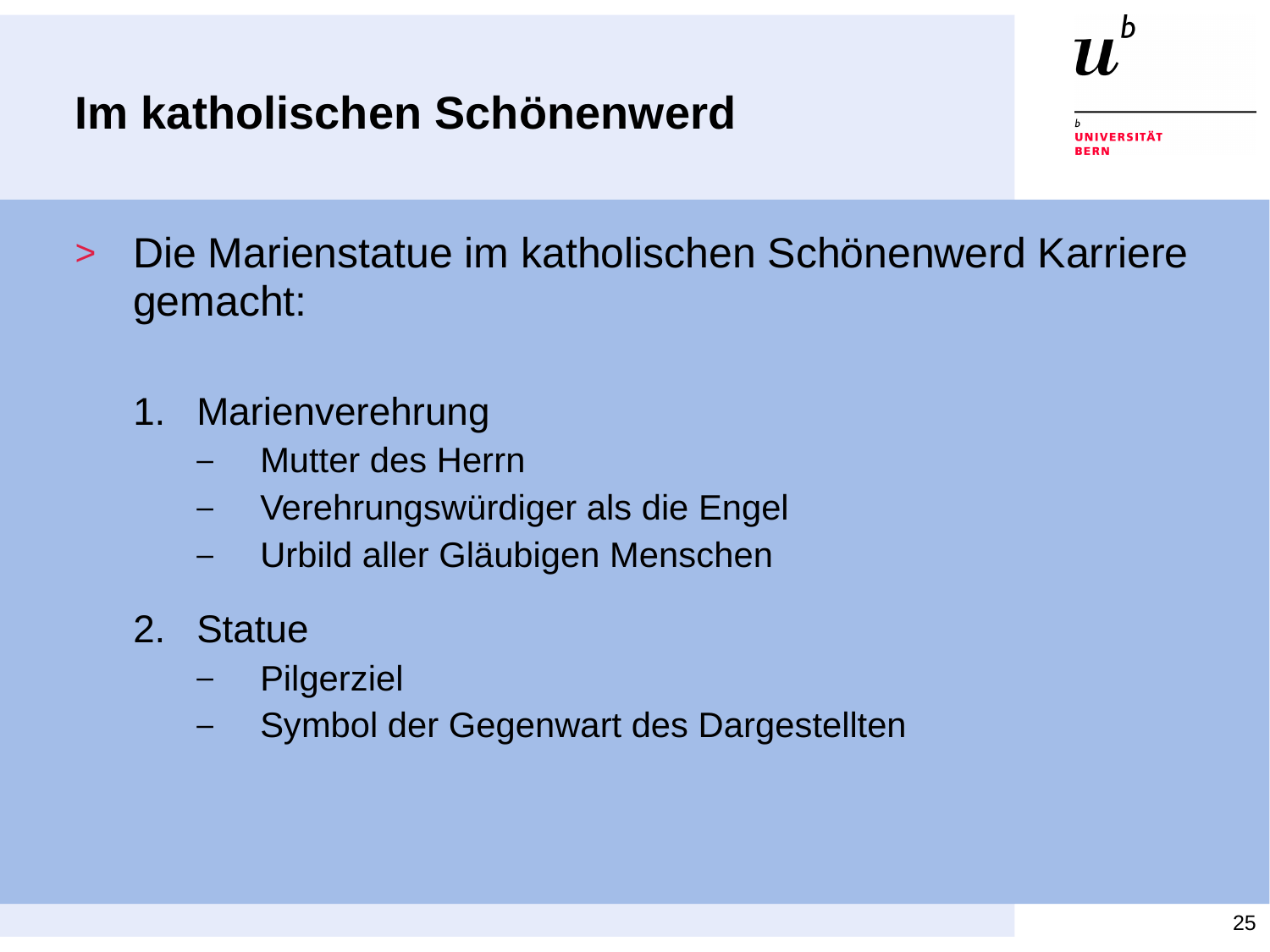

# Im katholischen Schönenwerd
Die Marienstatue im katholischen Schönenwerd Karriere gemacht:
Marienverehrung
Mutter des Herrn
Verehrungswürdiger als die Engel
Urbild aller Gläubigen Menschen
Statue
Pilgerziel
Symbol der Gegenwart des Dargestellten
25